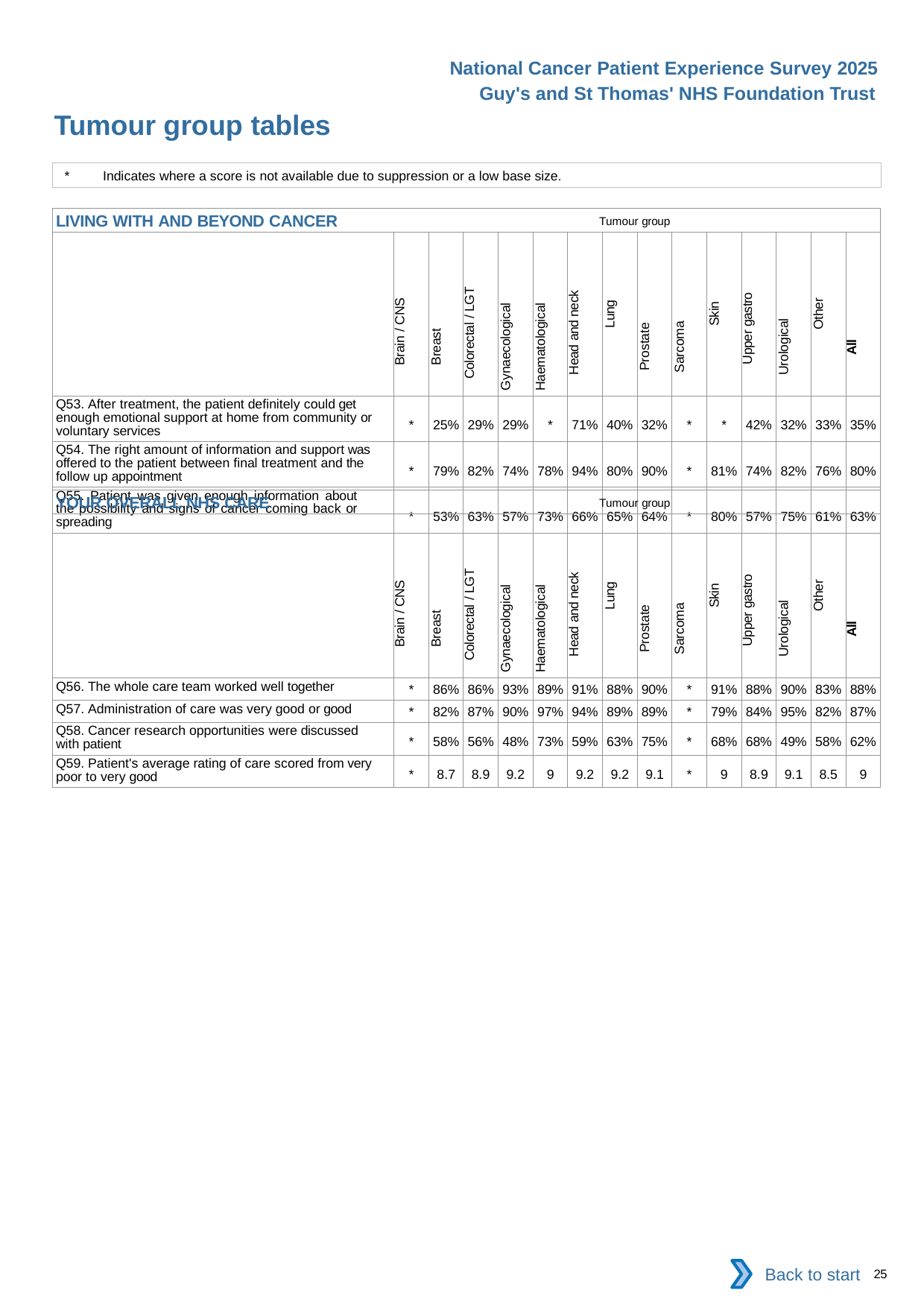

National Cancer Patient Experience Survey 2025
Guy's and St Thomas' NHS Foundation Trust
Tumour group tables (5)
*	Indicates where a score is not available due to suppression or a low base size.
| LIVING WITH AND BEYOND CANCER Tumour group |  |  |  |  |  |  |  |  |  |  |  |  |  |  |
| --- | --- | --- | --- | --- | --- | --- | --- | --- | --- | --- | --- | --- | --- | --- |
|  | Brain / CNS | Breast | Colorectal / LGT | Gynaecological | Haematological | Head and neck | Lung | Prostate | Sarcoma | Skin | Upper gastro | Urological | Other | All |
| Q53. After treatment, the patient definitely could get enough emotional support at home from community or voluntary services | \* | 25% | 29% | 29% | \* | 71% | 40% | 32% | \* | \* | 42% | 32% | 33% | 35% |
| Q54. The right amount of information and support was offered to the patient between final treatment and the follow up appointment | \* | 79% | 82% | 74% | 78% | 94% | 80% | 90% | \* | 81% | 74% | 82% | 76% | 80% |
| Q55. Patient was given enough information about the possibility and signs of cancer coming back or spreading | \* | 53% | 63% | 57% | 73% | 66% | 65% | 64% | \* | 80% | 57% | 75% | 61% | 63% |
| YOUR OVERALL NHS CARE Tumour group |  |  |  |  |  |  |  |  |  |  |  |  |  |  |
| --- | --- | --- | --- | --- | --- | --- | --- | --- | --- | --- | --- | --- | --- | --- |
|  | Brain / CNS | Breast | Colorectal / LGT | Gynaecological | Haematological | Head and neck | Lung | Prostate | Sarcoma | Skin | Upper gastro | Urological | Other | All |
| Q56. The whole care team worked well together | \* | 86% | 86% | 93% | 89% | 91% | 88% | 90% | \* | 91% | 88% | 90% | 83% | 88% |
| Q57. Administration of care was very good or good | \* | 82% | 87% | 90% | 97% | 94% | 89% | 89% | \* | 79% | 84% | 95% | 82% | 87% |
| Q58. Cancer research opportunities were discussed with patient | \* | 58% | 56% | 48% | 73% | 59% | 63% | 75% | \* | 68% | 68% | 49% | 58% | 62% |
| Q59. Patient's average rating of care scored from very poor to very good | \* | 8.7 | 8.9 | 9.2 | 9 | 9.2 | 9.2 | 9.1 | \* | 9 | 8.9 | 9.1 | 8.5 | 9 |
Back to start

25